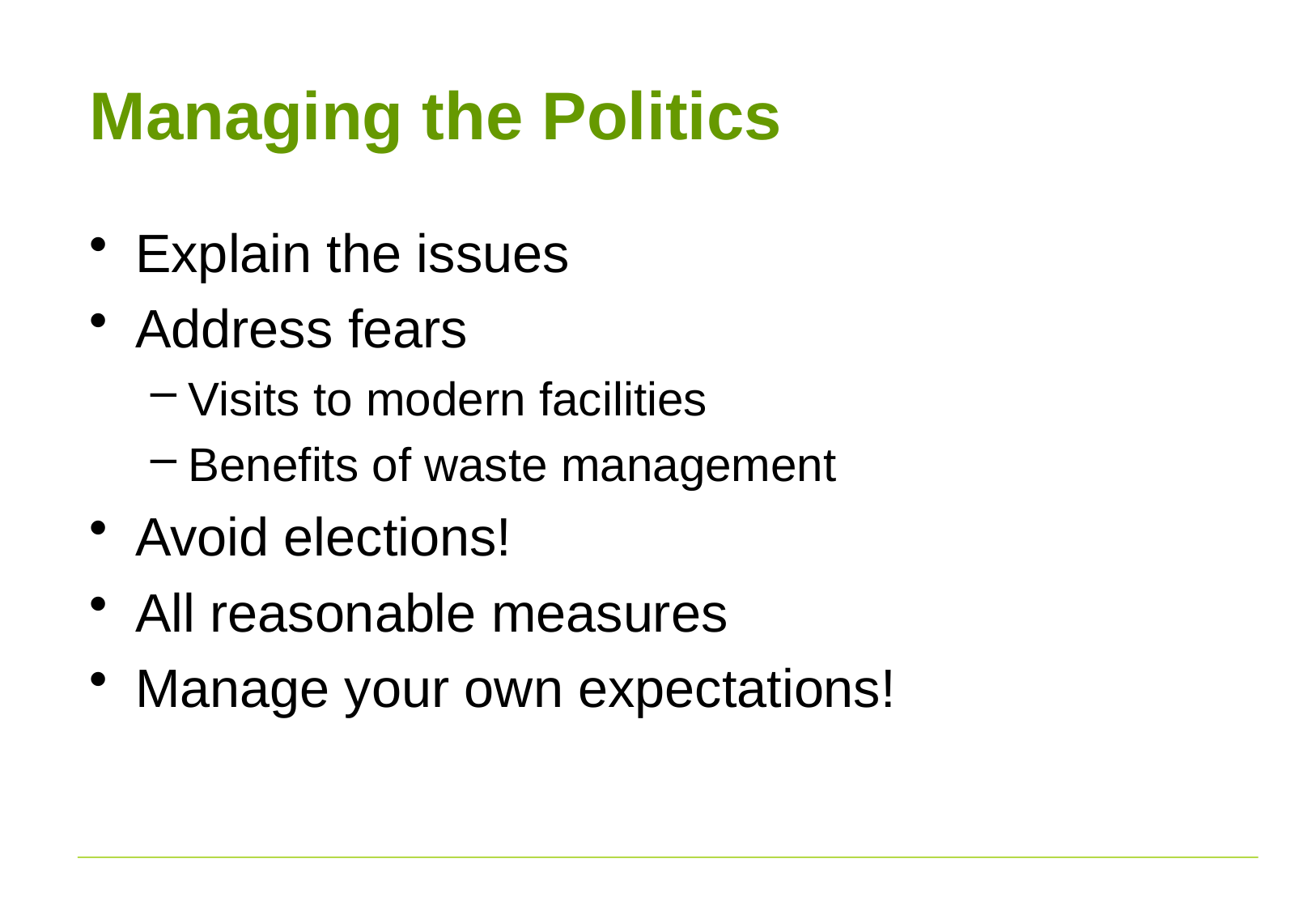

# Managing the Politics
Explain the issues
Address fears
Visits to modern facilities
Benefits of waste management
Avoid elections!
All reasonable measures
Manage your own expectations!